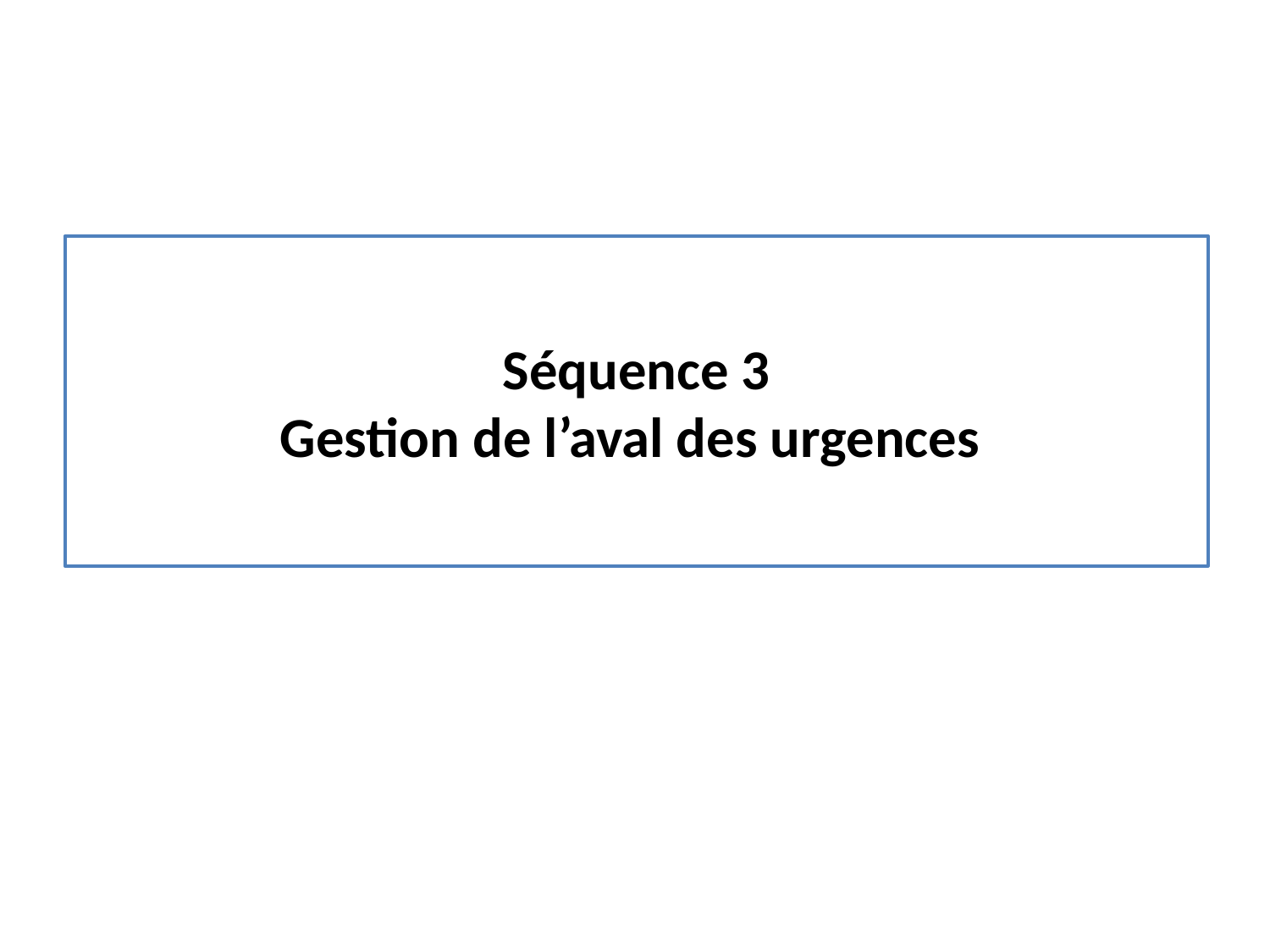

# Séquence 3 Gestion de l’aval des urgences